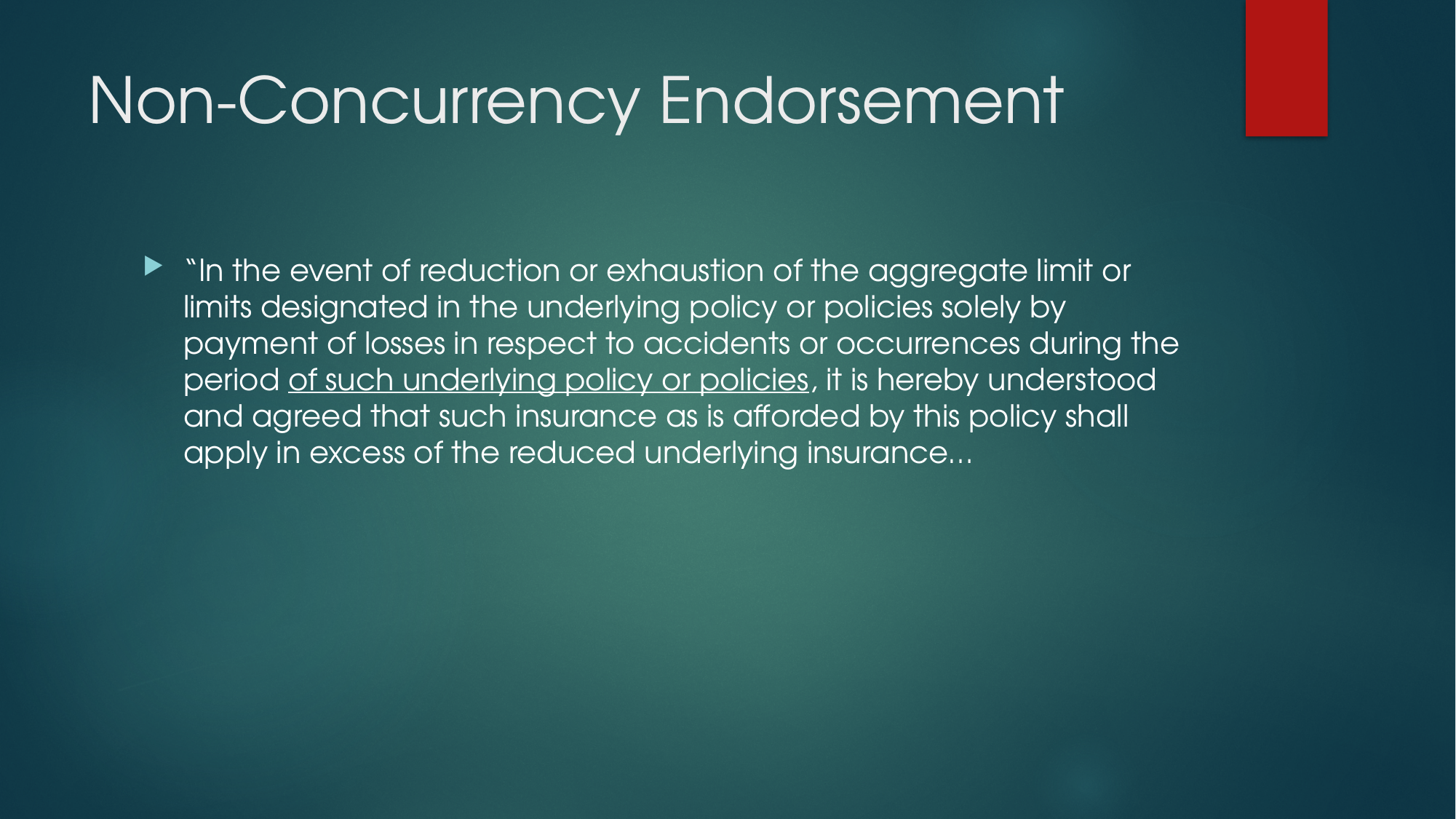

# Non-Concurrency Endorsement
“In the event of reduction or exhaustion of the aggregate limit or limits designated in the underlying policy or policies solely by payment of losses in respect to accidents or occurrences during the period of such underlying policy or policies, it is hereby understood and agreed that such insurance as is afforded by this policy shall apply in excess of the reduced underlying insurance…